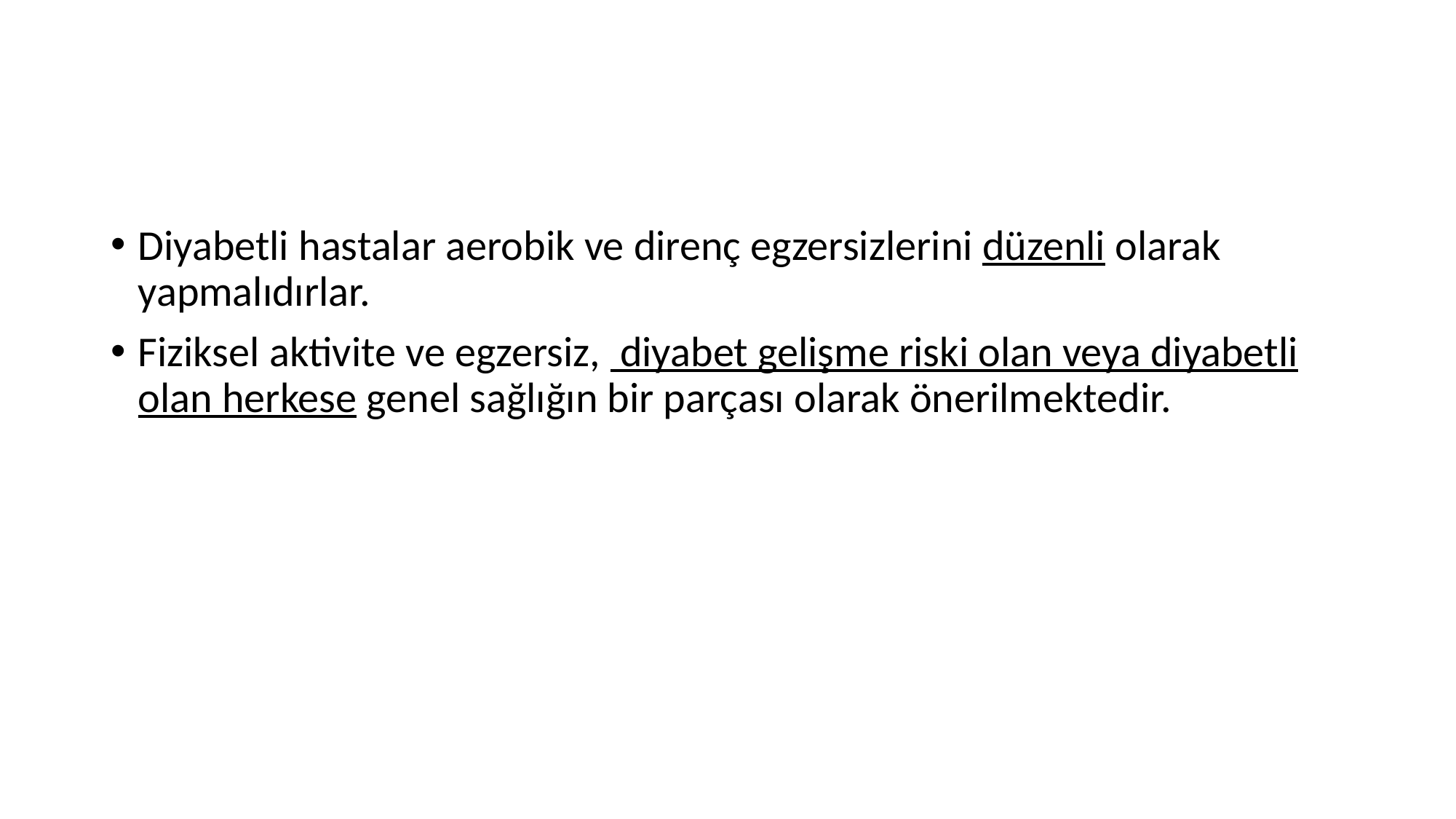

Diyabetli hastalar aerobik ve direnç egzersizlerini düzenli olarak yapmalıdırlar.
Fiziksel aktivite ve egzersiz,  diyabet gelişme riski olan veya diyabetli olan herkese genel sağlığın bir parçası olarak önerilmektedir.